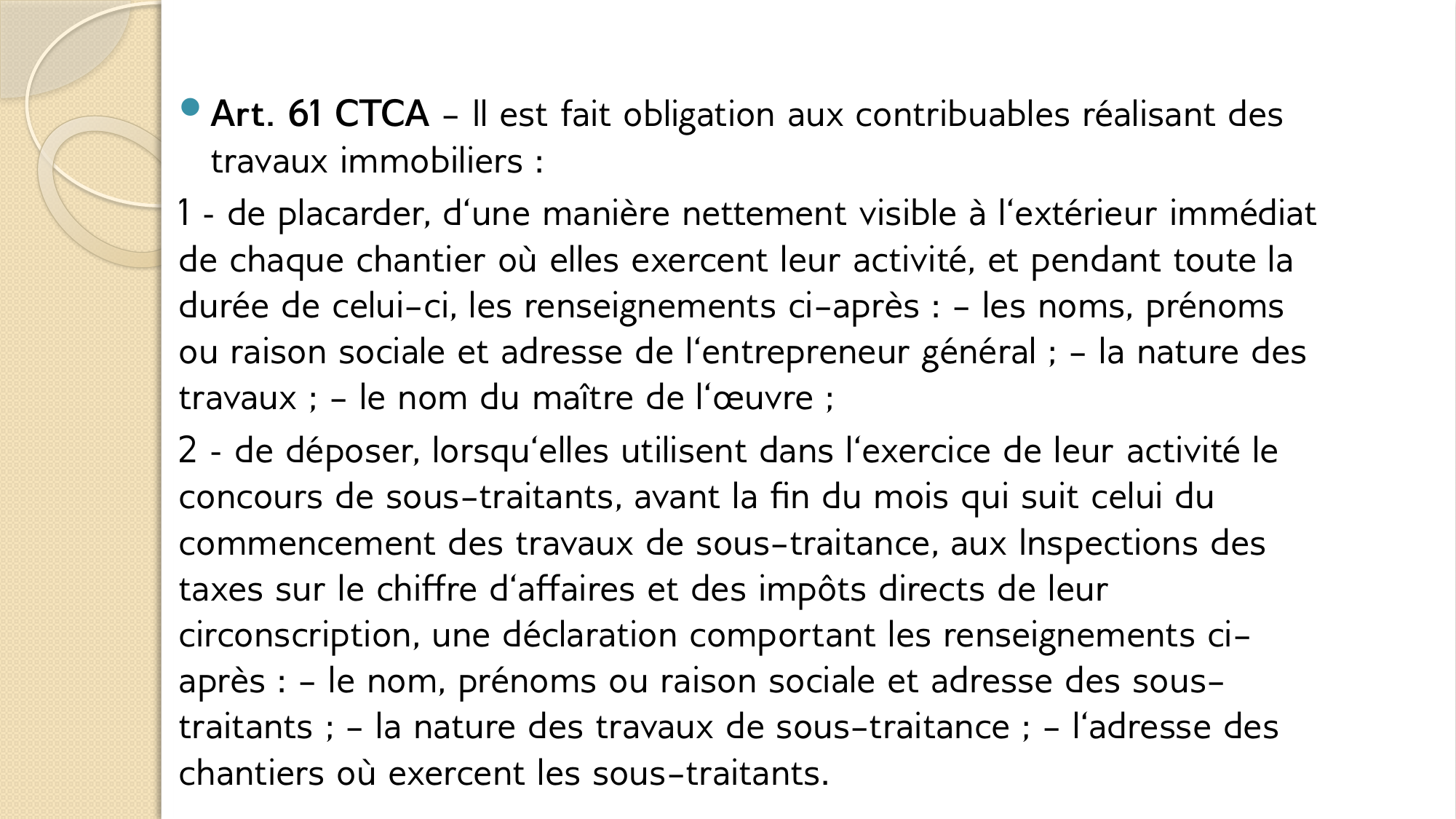

Art. 61 CTCA – Il est fait obligation aux contribuables réalisant des travaux immobiliers :
1 - de placarder, d‘une manière nettement visible à l‘extérieur immédiat de chaque chantier où elles exercent leur activité, et pendant toute la durée de celui–ci, les renseignements ci–après : – les noms, prénoms ou raison sociale et adresse de l‘entrepreneur général ; – la nature des travaux ; – le nom du maître de l‘œuvre ;
2 - de déposer, lorsqu‘elles utilisent dans l‘exercice de leur activité le concours de sous–traitants, avant la fin du mois qui suit celui du commencement des travaux de sous–traitance, aux Inspections des taxes sur le chiffre d‘affaires et des impôts directs de leur circonscription, une déclaration comportant les renseignements ci–après : – le nom, prénoms ou raison sociale et adresse des sous–traitants ; – la nature des travaux de sous–traitance ; – l‘adresse des chantiers où exercent les sous–traitants.